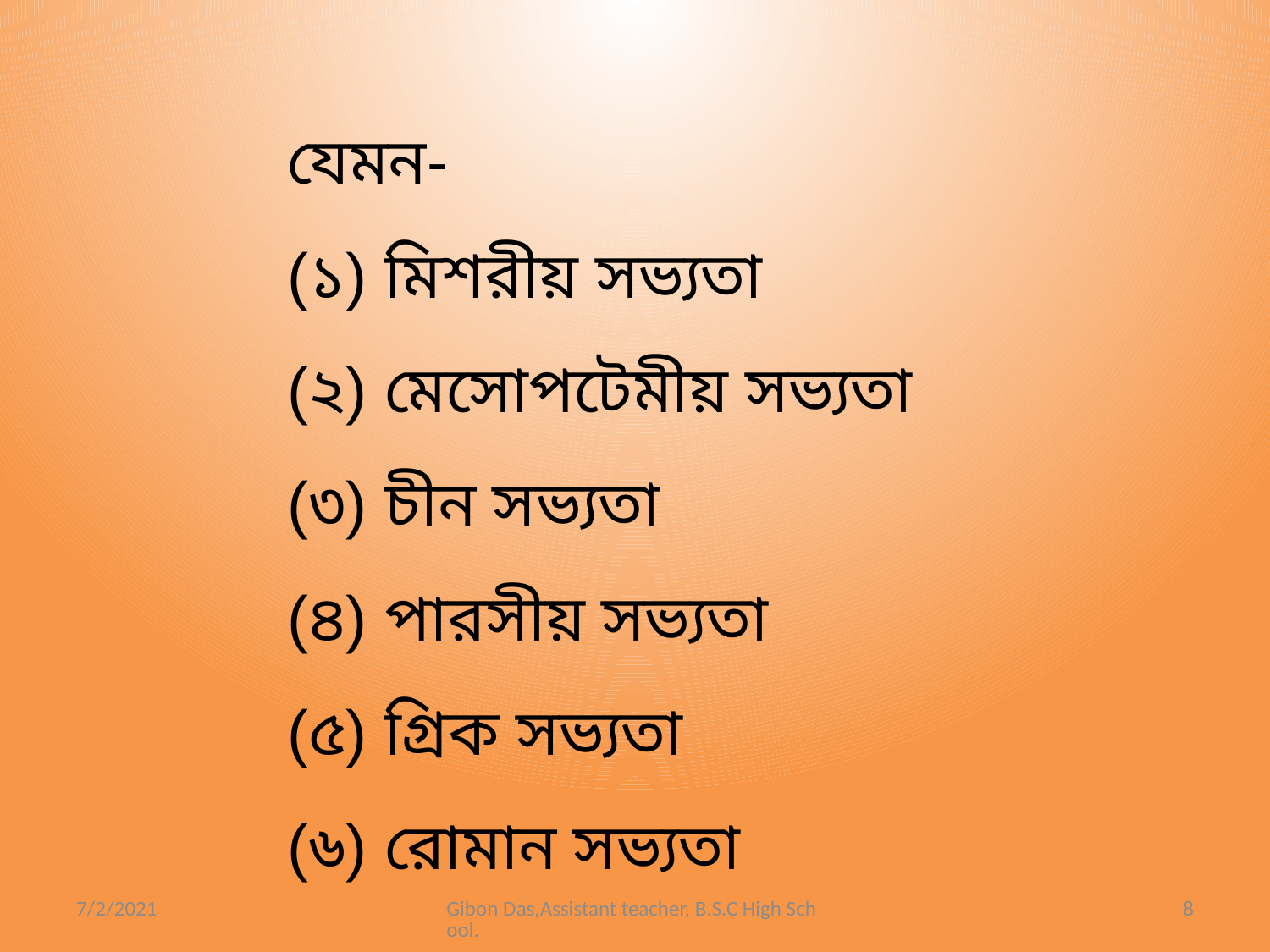

যেমন-
(১) মিশরীয় সভ্যতা
(২) মেসোপটেমীয় সভ্যতা
(৩) চীন সভ্যতা
(৪) পারসীয় সভ্যতা
(৫) গ্রিক সভ্যতা
(৬) রোমান সভ্যতা
7/2/2021
Gibon Das,Assistant teacher, B.S.C High School.
8